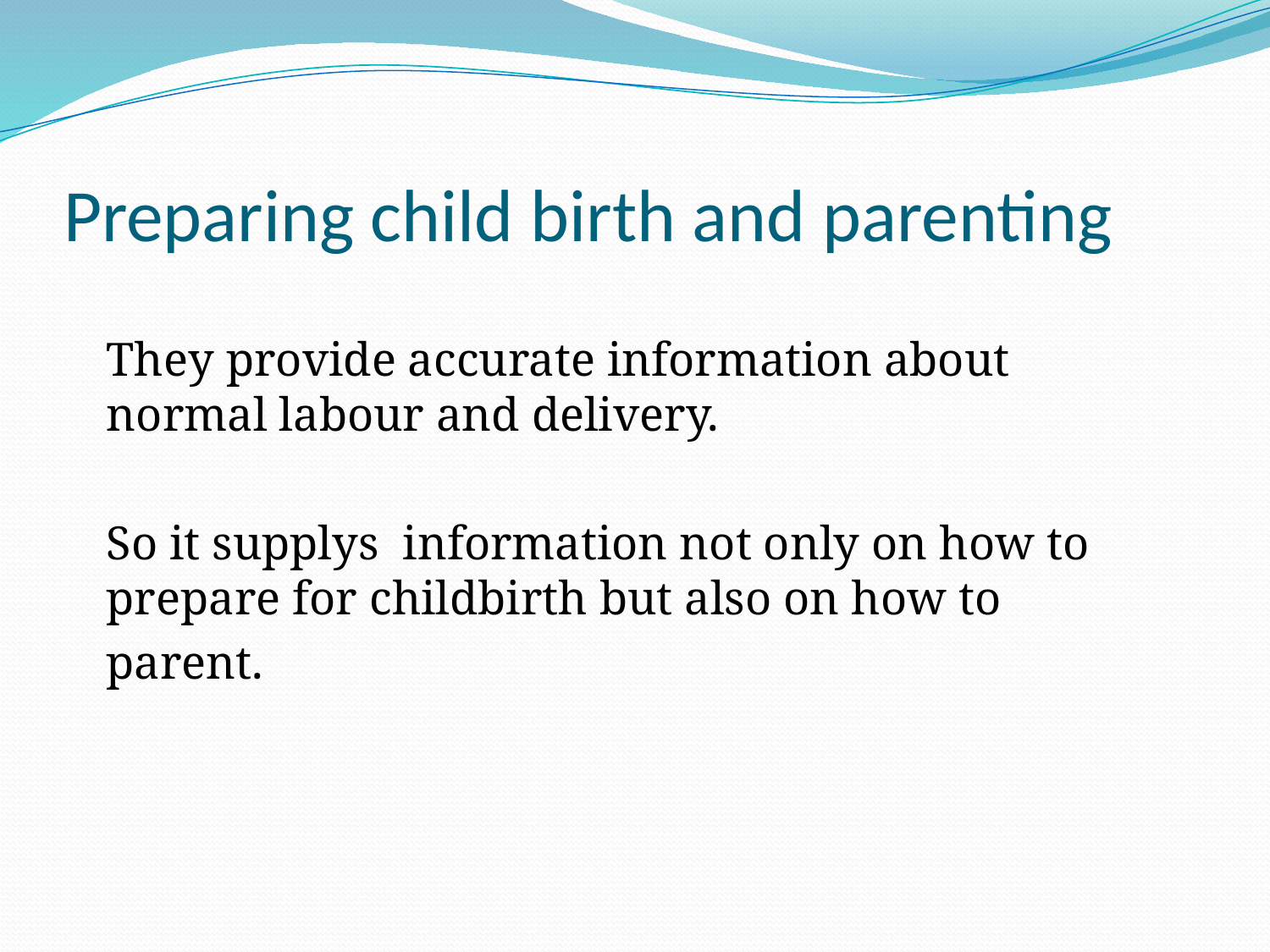

# Preparing child birth and parenting
They provide accurate information about normal labour and delivery.

So it supplys  information not only on how to prepare for childbirth but also on how to
parent.